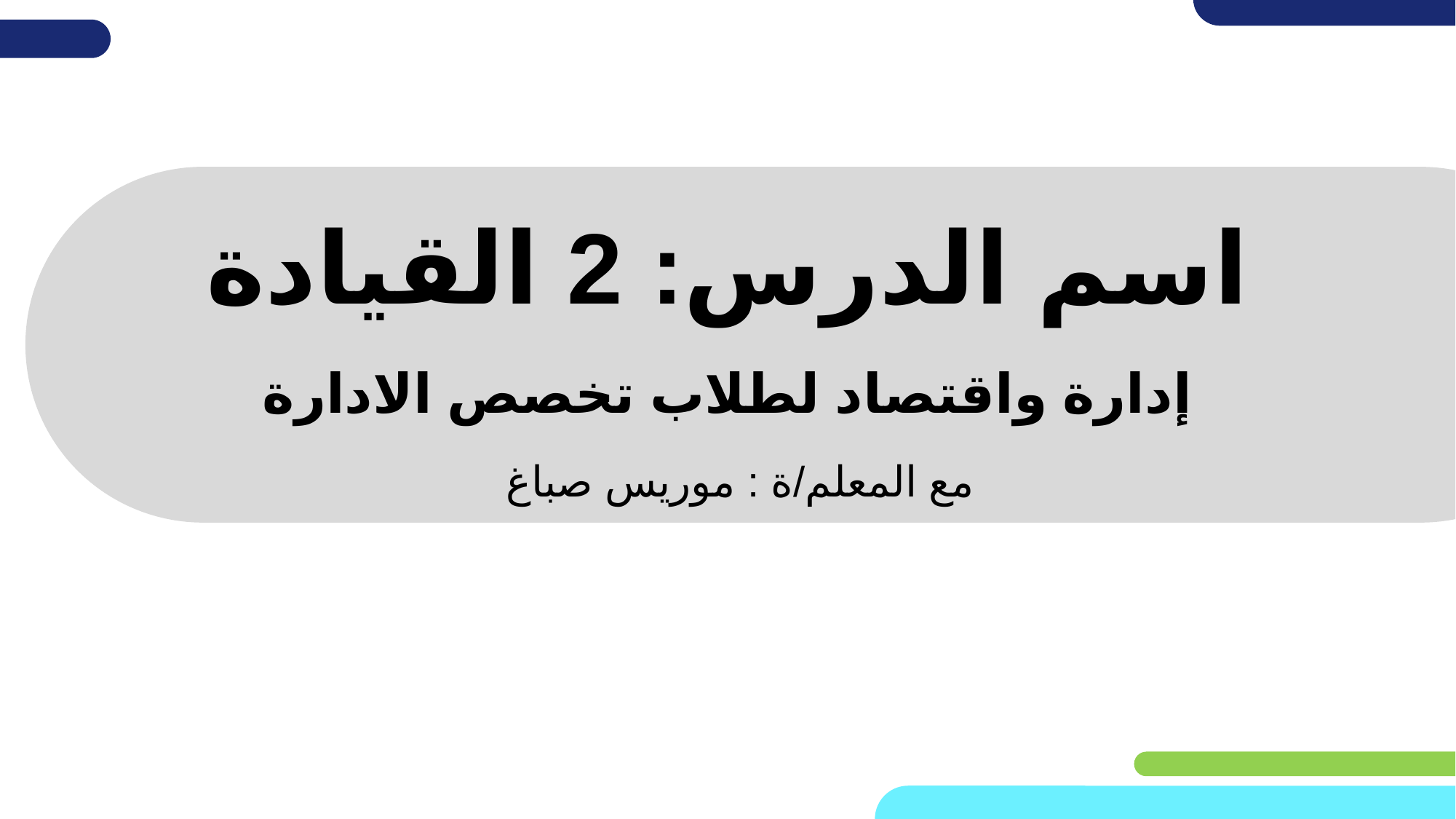

# اسم الدرس: 2 القيادة

إدارة واقتصاد لطلاب تخصص الادارة
مع المعلم/ة : موريس صباغ